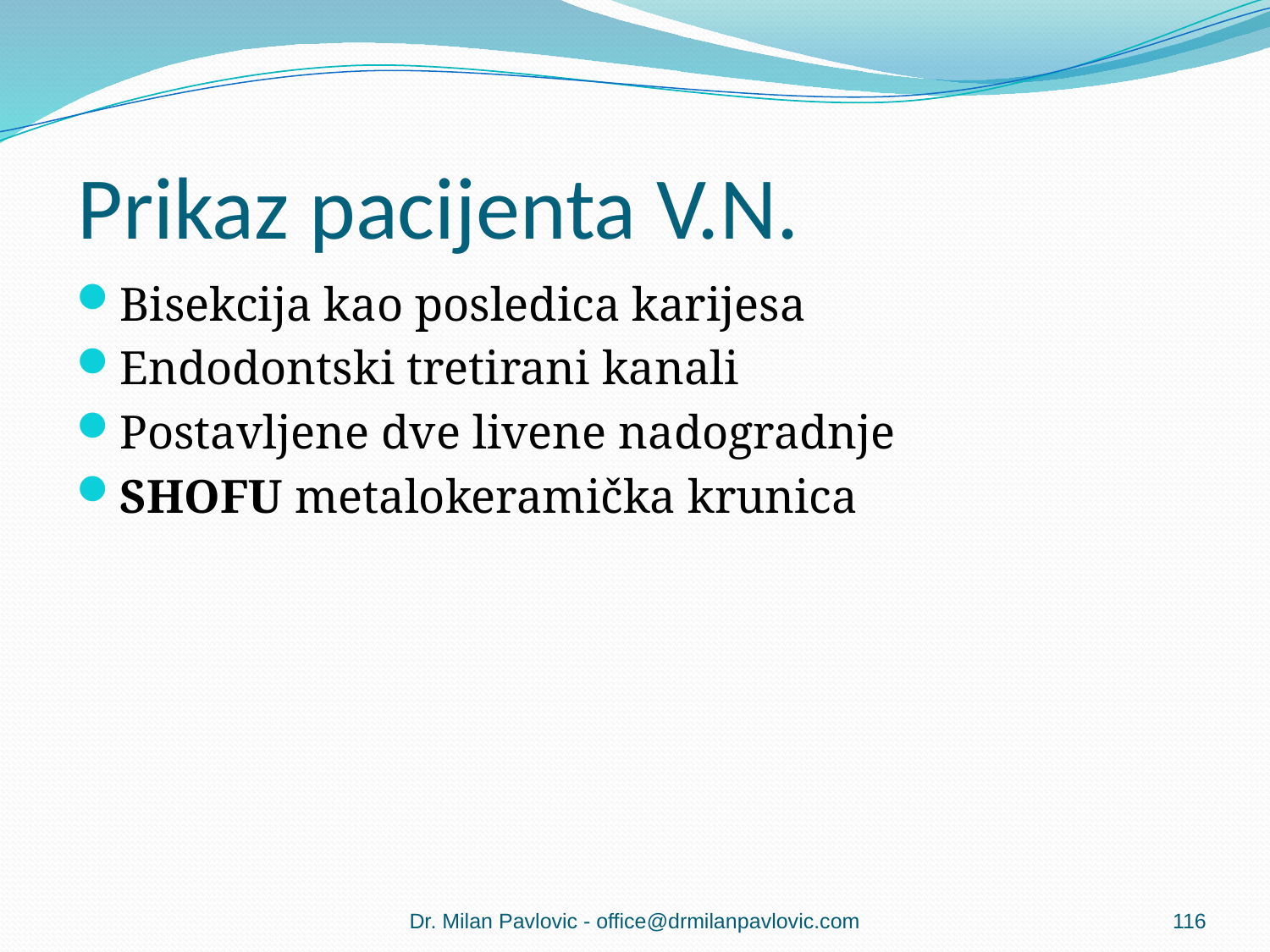

# Prikaz pacijenta V.N.
Bisekcija kao posledica karijesa
Endodontski tretirani kanali
Postavljene dve livene nadogradnje
SHOFU metalokeramička krunica
Dr. Milan Pavlovic - office@drmilanpavlovic.com
116